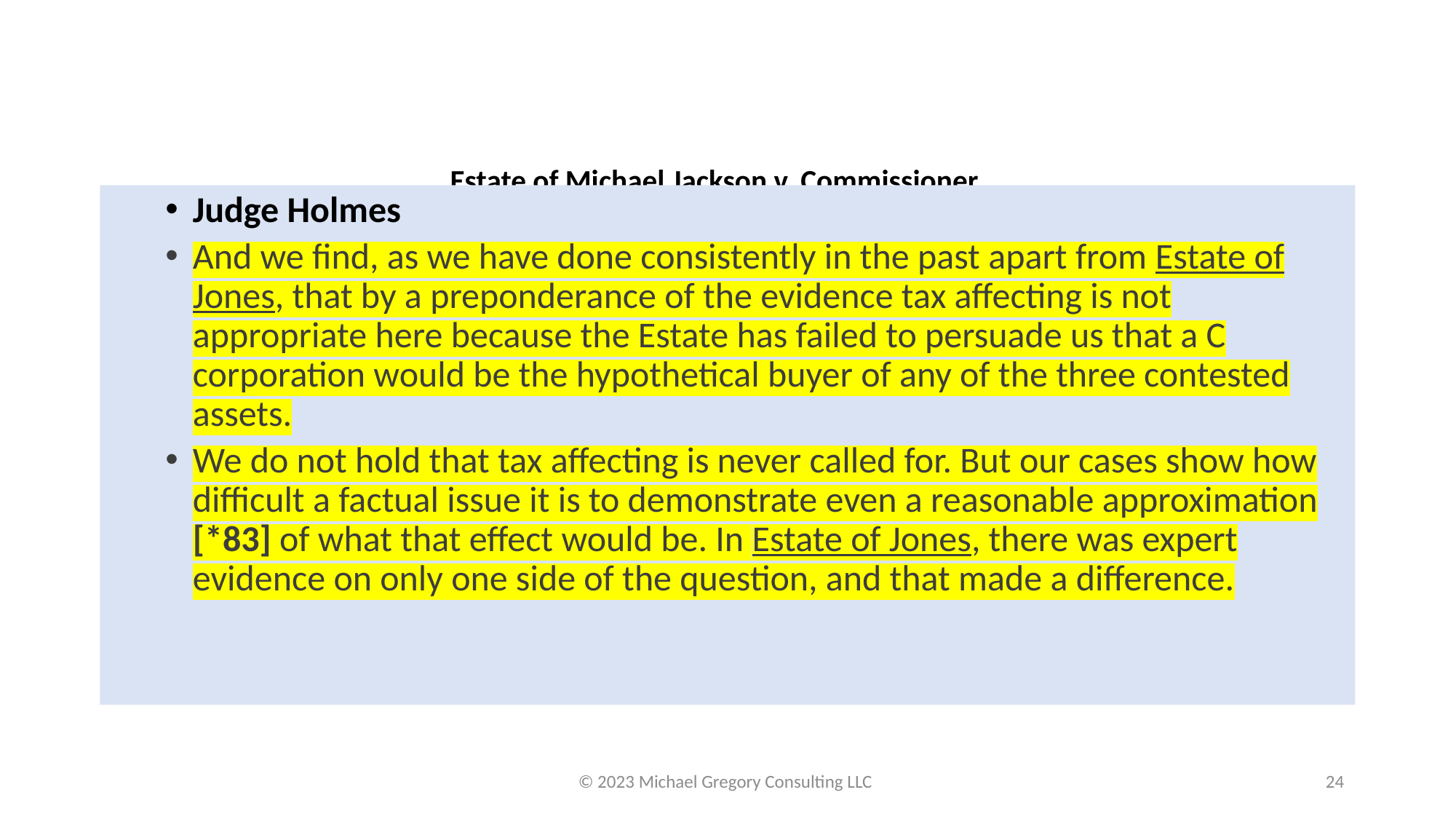

# Estate of Michael Jackson v. Commissioner, T.C. Memo 2021-48 (May 3, 2021)
Judge Holmes
And we find, as we have done consistently in the past apart from Estate of Jones, that by a preponderance of the evidence tax affecting is not appropriate here because the Estate has failed to persuade us that a C corporation would be the hypothetical buyer of any of the three contested assets.
We do not hold that tax affecting is never called for. But our cases show how difficult a factual issue it is to demonstrate even a reasonable approximation [*83] of what that effect would be. In Estate of Jones, there was expert evidence on only one side of the question, and that made a difference.
© 2023 Michael Gregory Consulting LLC
24